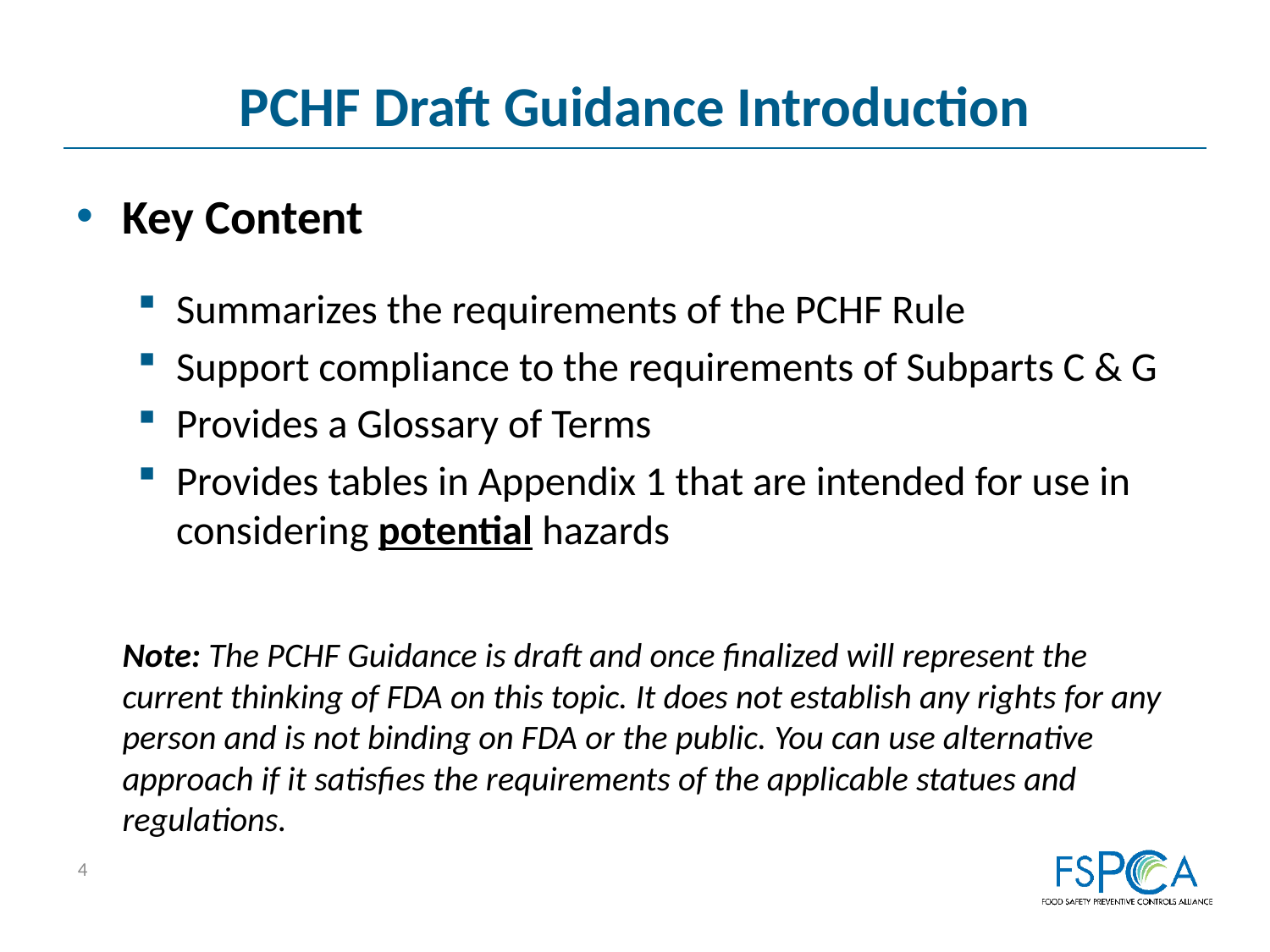

# PCHF Draft Guidance Introduction
Key Content
Summarizes the requirements of the PCHF Rule
Support compliance to the requirements of Subparts C & G
Provides a Glossary of Terms
Provides tables in Appendix 1 that are intended for use in considering potential hazards

Note: The PCHF Guidance is draft and once finalized will represent the current thinking of FDA on this topic. It does not establish any rights for any person and is not binding on FDA or the public. You can use alternative approach if it satisfies the requirements of the applicable statues and regulations.
4